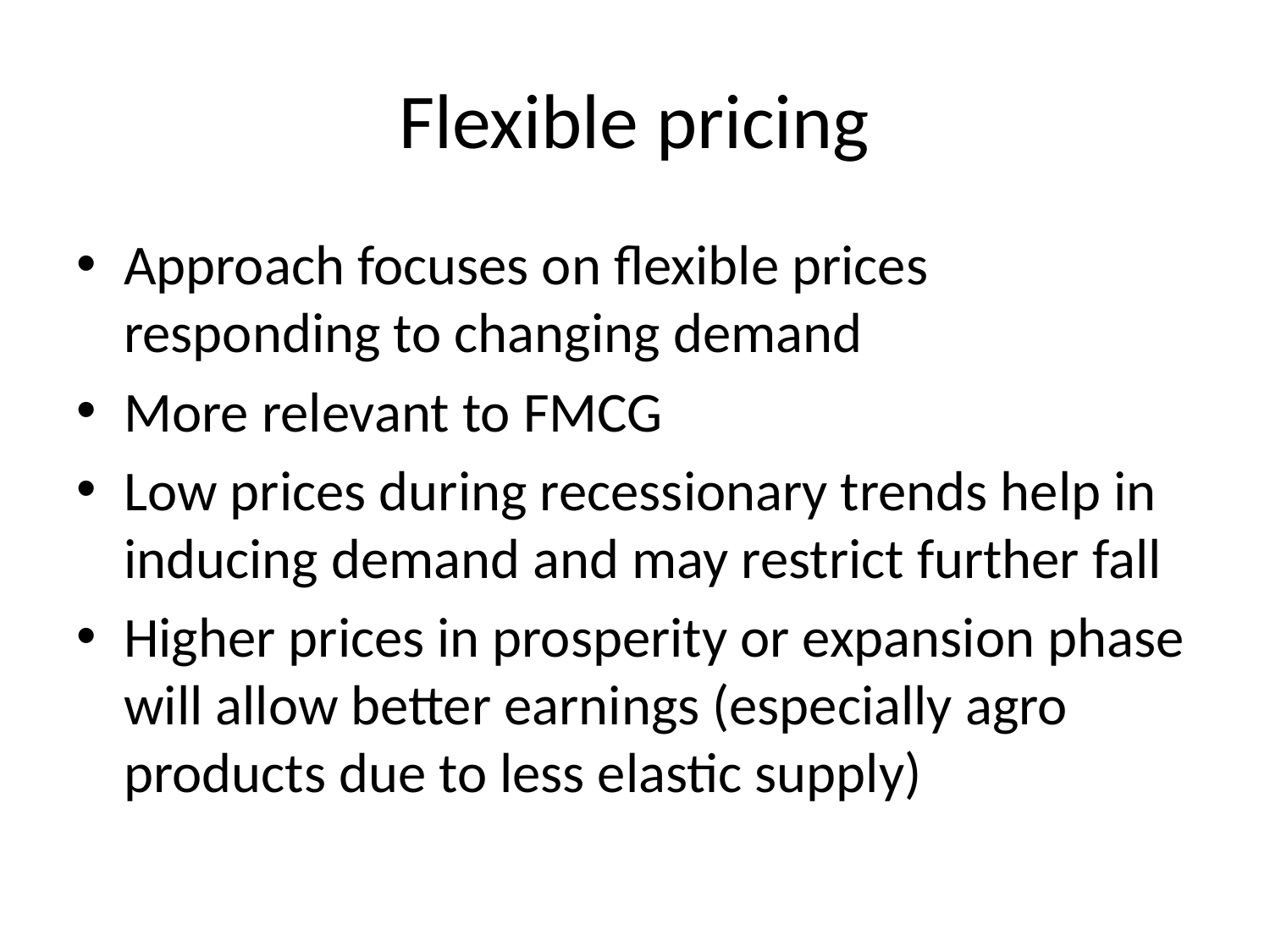

# Flexible pricing
Approach focuses on flexible prices responding to changing demand
More relevant to FMCG
Low prices during recessionary trends help in inducing demand and may restrict further fall
Higher prices in prosperity or expansion phase will allow better earnings (especially agro products due to less elastic supply)